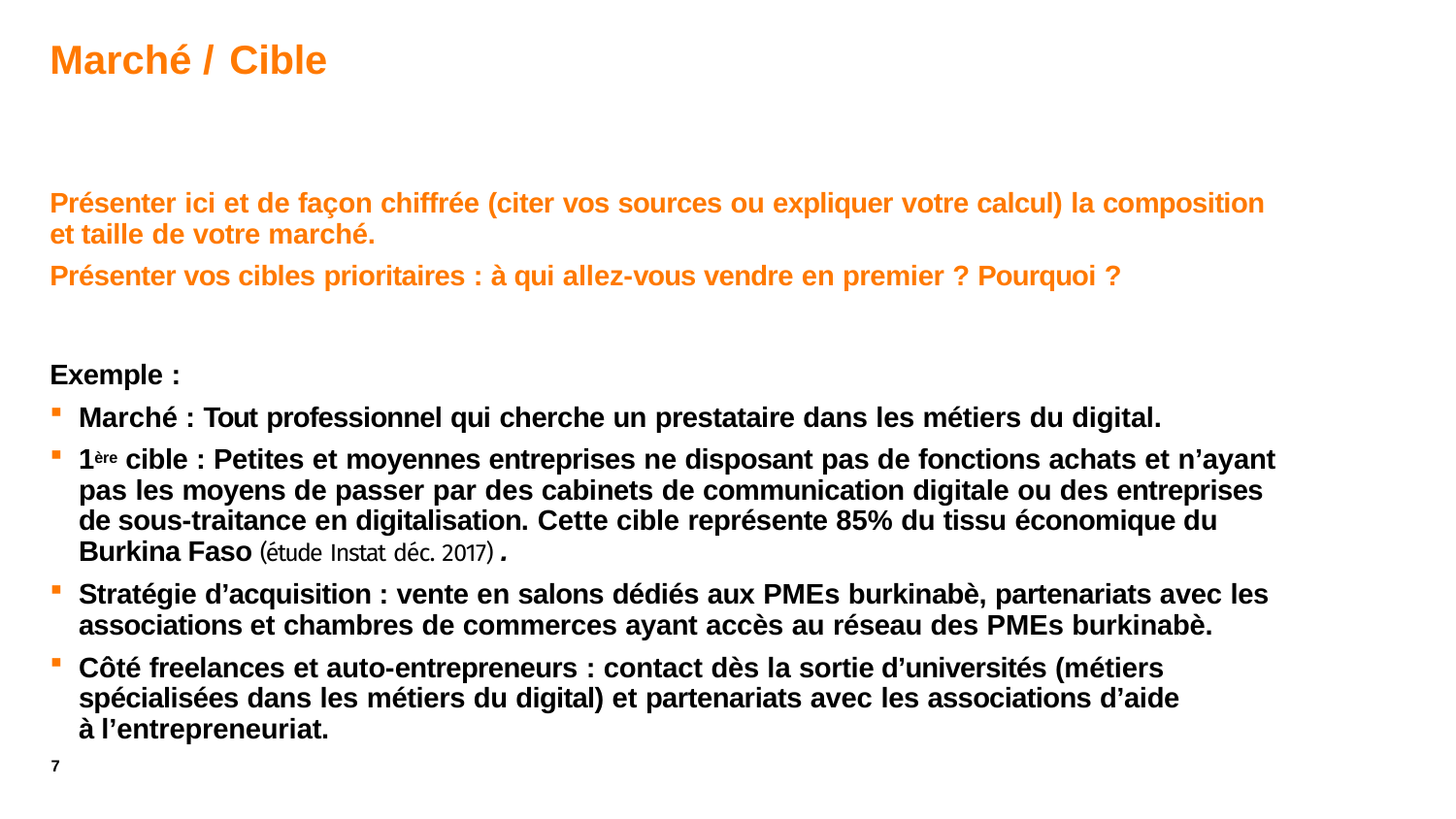

# Marché / Cible
Présenter ici et de façon chiffrée (citer vos sources ou expliquer votre calcul) la composition et taille de votre marché.
Présenter vos cibles prioritaires : à qui allez-vous vendre en premier ? Pourquoi ?

Exemple :
Marché : Tout professionnel qui cherche un prestataire dans les métiers du digital.
1ère cible : Petites et moyennes entreprises ne disposant pas de fonctions achats et n’ayant pas les moyens de passer par des cabinets de communication digitale ou des entreprises de sous-traitance en digitalisation. Cette cible représente 85% du tissu économique du Burkina Faso (étude Instat déc. 2017) .
Stratégie d’acquisition : vente en salons dédiés aux PMEs burkinabè, partenariats avec les associations et chambres de commerces ayant accès au réseau des PMEs burkinabè.
Côté freelances et auto-entrepreneurs : contact dès la sortie d’universités (métiers spécialisées dans les métiers du digital) et partenariats avec les associations d’aide à l’entrepreneuriat.
7